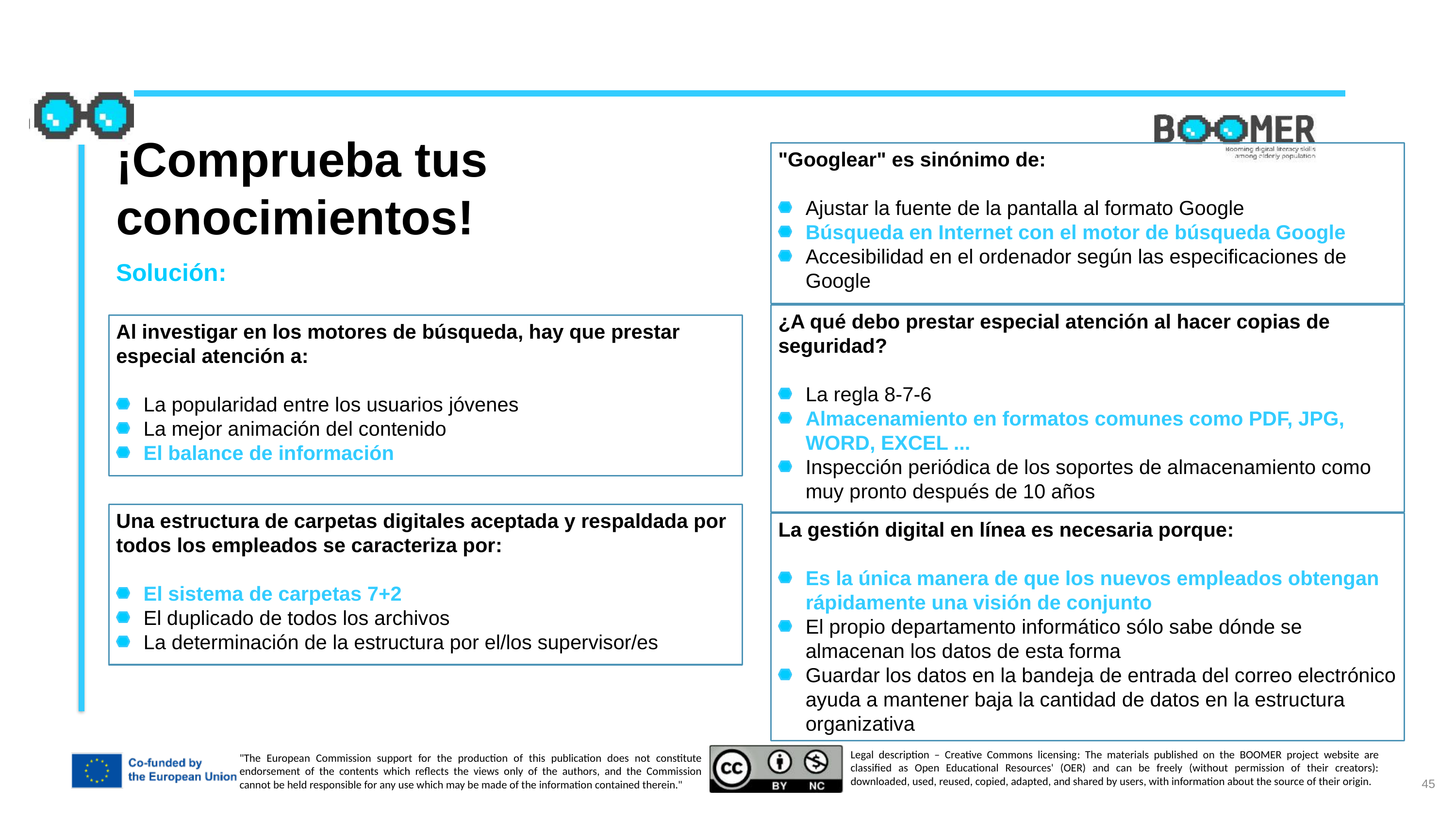

¡Comprueba tus conocimientos!
"Googlear" es sinónimo de:

Ajustar la fuente de la pantalla al formato Google
Búsqueda en Internet con el motor de búsqueda Google
Accesibilidad en el ordenador según las especificaciones de Google
Solución:
¿A qué debo prestar especial atención al hacer copias de seguridad?

La regla 8-7-6
Almacenamiento en formatos comunes como PDF, JPG, WORD, EXCEL ...
Inspección periódica de los soportes de almacenamiento como muy pronto después de 10 años
Al investigar en los motores de búsqueda, hay que prestar especial atención a:

La popularidad entre los usuarios jóvenes
La mejor animación del contenido
El balance de información
Una estructura de carpetas digitales aceptada y respaldada por todos los empleados se caracteriza por:

El sistema de carpetas 7+2
El duplicado de todos los archivos
La determinación de la estructura por el/los supervisor/es
La gestión digital en línea es necesaria porque:

Es la única manera de que los nuevos empleados obtengan rápidamente una visión de conjunto
El propio departamento informático sólo sabe dónde se almacenan los datos de esta forma
Guardar los datos en la bandeja de entrada del correo electrónico ayuda a mantener baja la cantidad de datos en la estructura organizativa
45